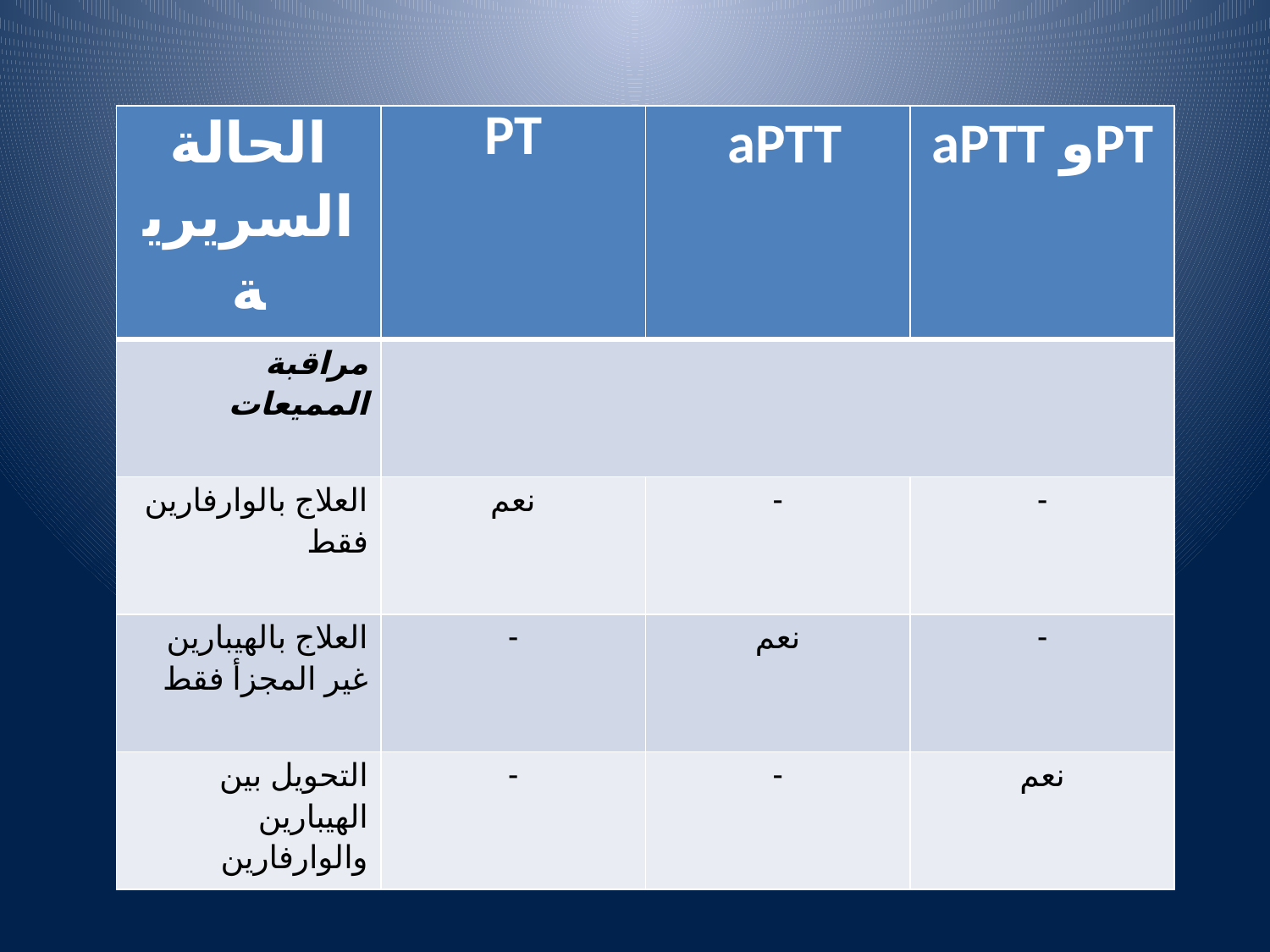

| الحالة السريرية | PT | aPTT | PTو aPTT |
| --- | --- | --- | --- |
| مراقبة المميعات |  |  |  |
| العلاج بالوارفارين فقط | نعم | - | - |
| العلاج بالهيبارين غير المجزأ فقط | - | نعم | - |
| التحويل بين الهيبارين والوارفارين | - | - | نعم |